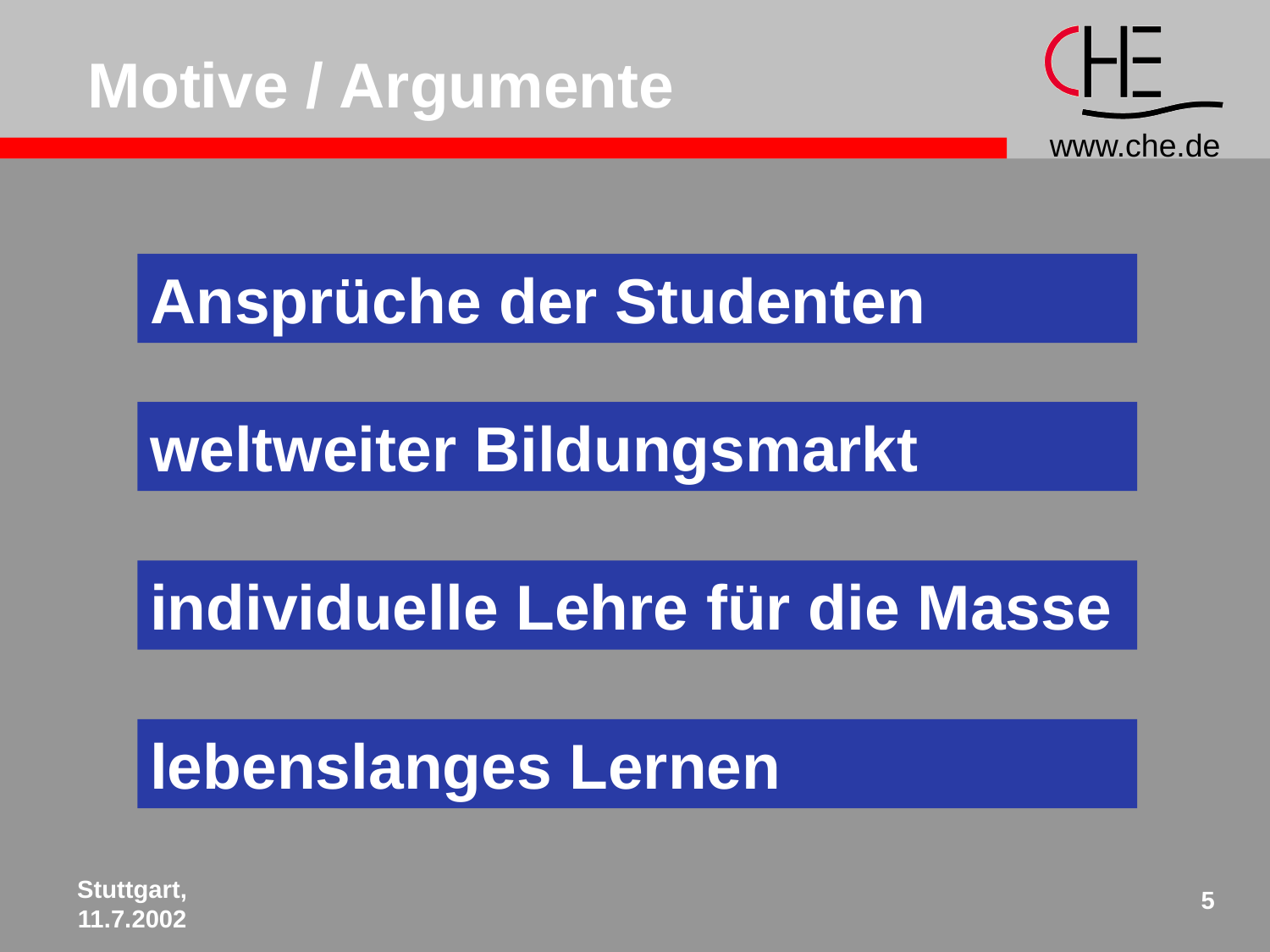

Motive / Argumente
Ansprüche der Studenten
weltweiter Bildungsmarkt
individuelle Lehre für die Masse
lebenslanges Lernen
Stuttgart,
11.7.2002
5